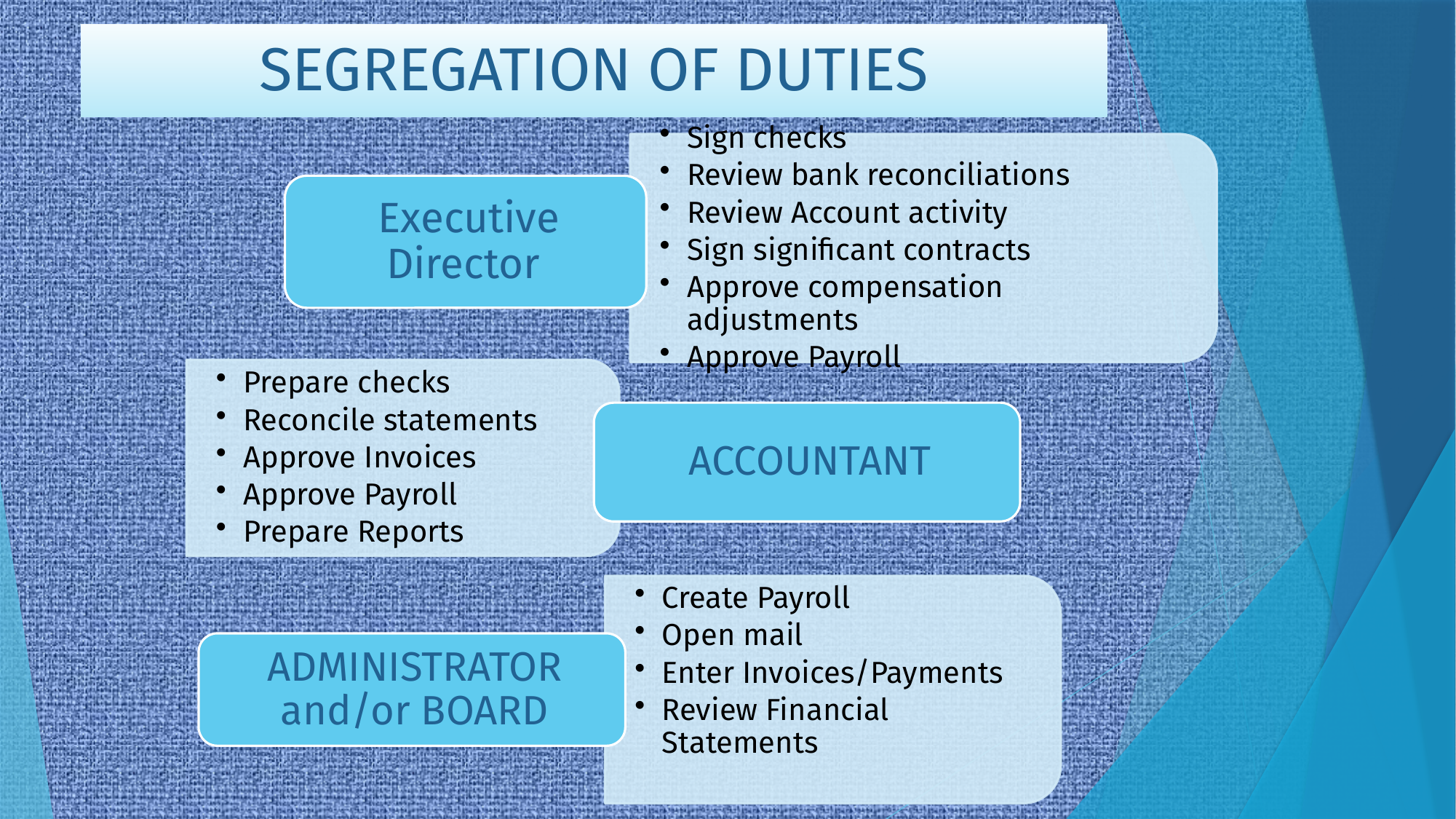

# SEGREGATION OF DUTIES
Sign checks
Review bank reconciliations
Review Account activity
Sign significant contracts
Approve compensation adjustments
Approve Payroll
Executive Director
Prepare checks
Reconcile statements
Approve Invoices
Approve Payroll
Prepare Reports
ACCOUNTANT
Create Payroll
Open mail
Enter Invoices/Payments
Review Financial Statements

ADMINISTRATOR and/or BOARD